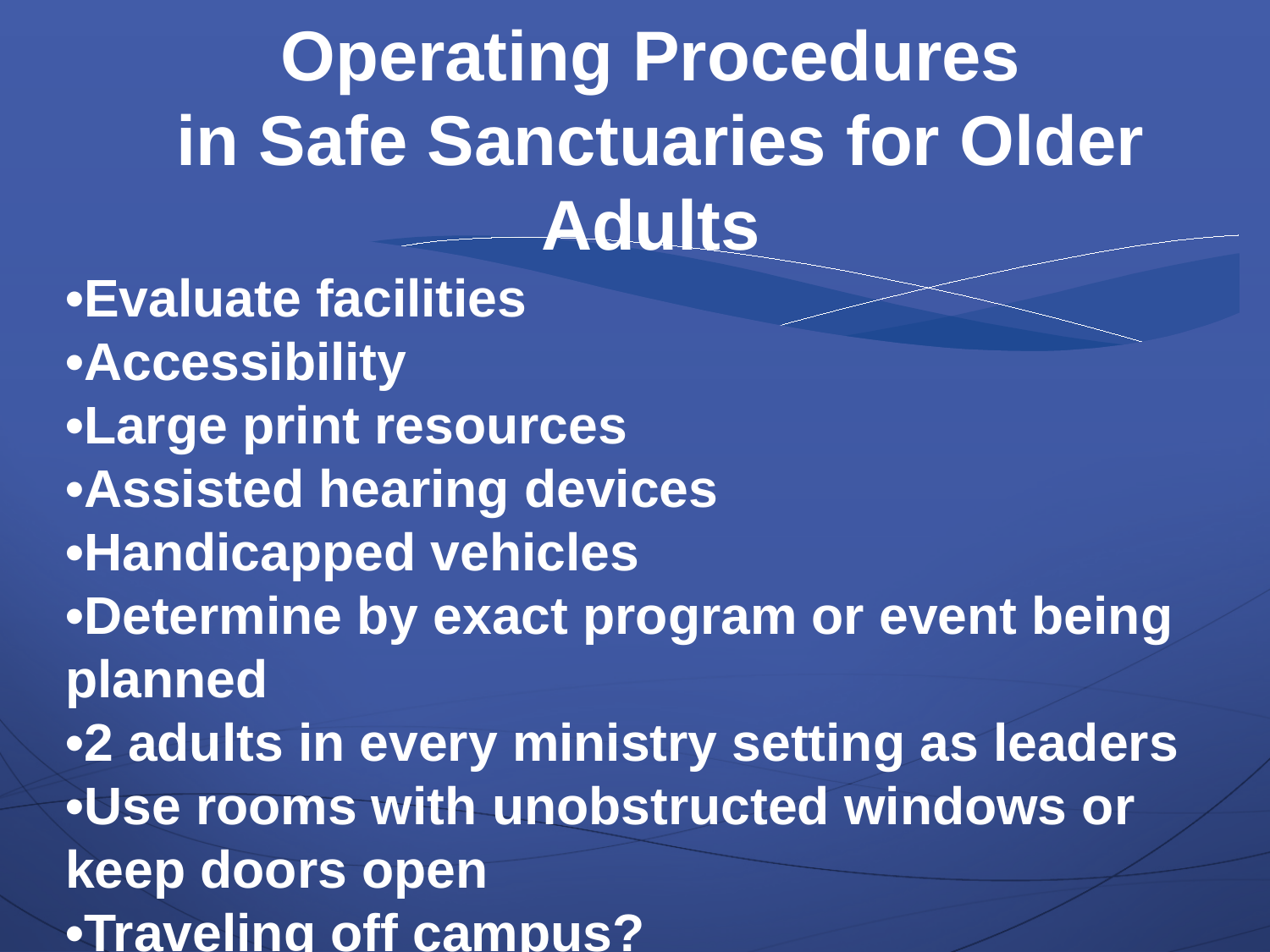

Operating Procedures
 in Safe Sanctuaries for Older Adults
•Evaluate facilities
•Accessibility
•Large print resources
•Assisted hearing devices
•Handicapped vehicles
•Determine by exact program or event being planned
•2 adults in every ministry setting as leaders
•Use rooms with unobstructed windows or keep doors open
•Traveling off campus?
•Luke Registry